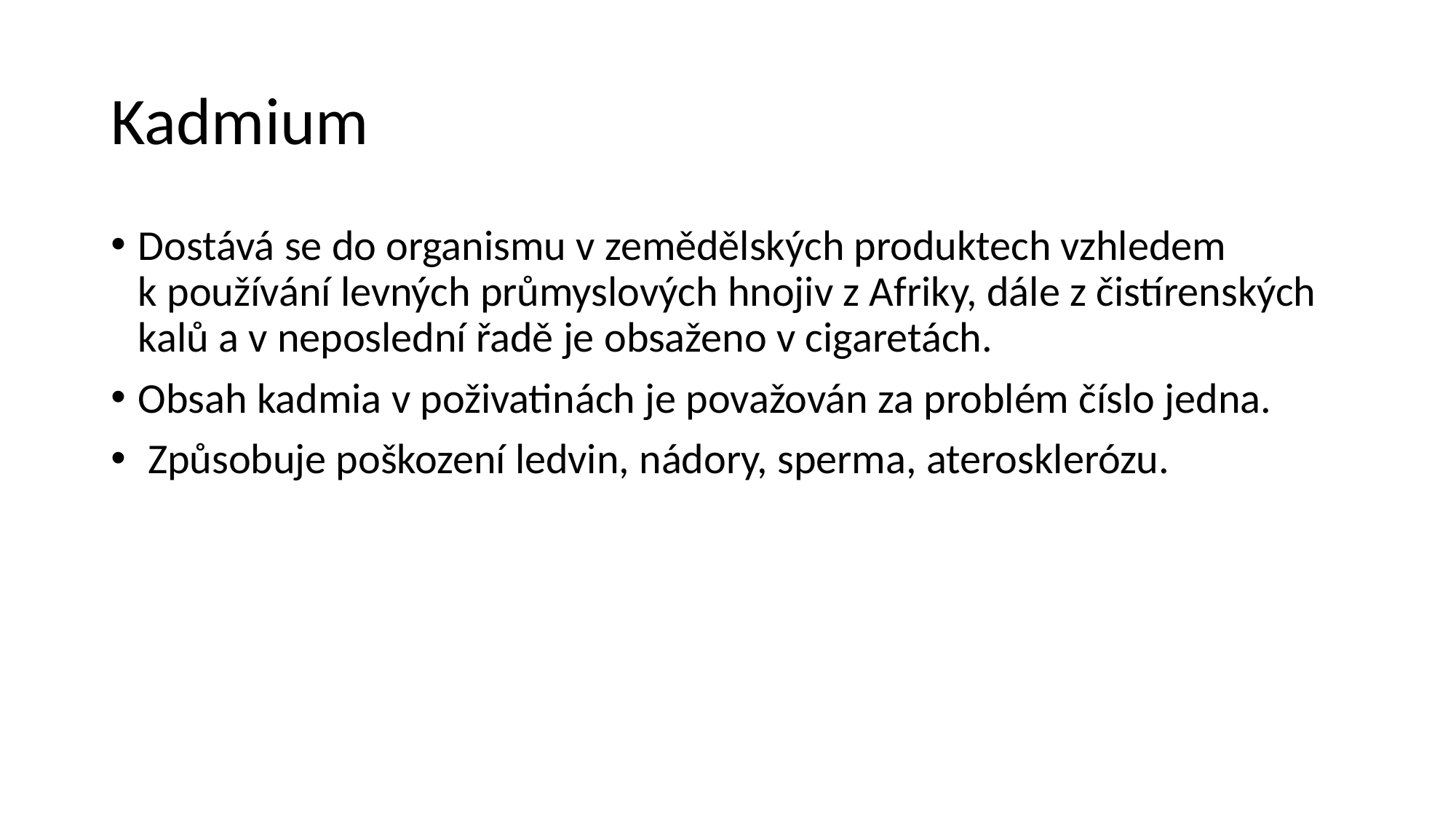

# Kadmium
Dostává se do organismu v zemědělských produktech vzhledem k používání levných průmyslových hnojiv z Afriky, dále z čistírenských kalů a v neposlední řadě je obsaženo v cigaretách.
Obsah kadmia v poživatinách je považován za problém číslo jedna.
 Způsobuje poškození ledvin, nádory, sperma, aterosklerózu.